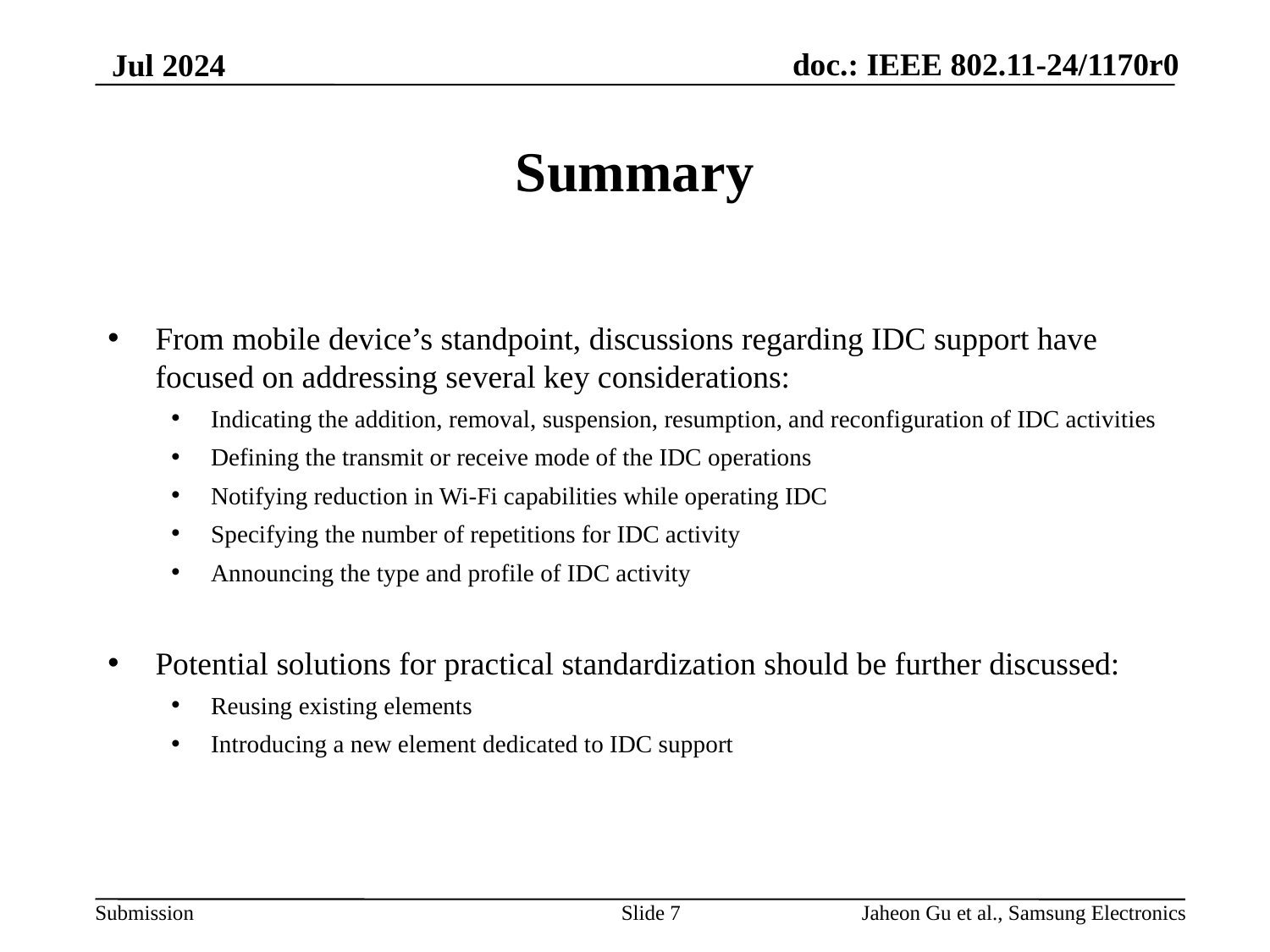

January 2024
# Summary
From mobile device’s standpoint, discussions regarding IDC support have focused on addressing several key considerations:
Indicating the addition, removal, suspension, resumption, and reconfiguration of IDC activities
Defining the transmit or receive mode of the IDC operations
Notifying reduction in Wi-Fi capabilities while operating IDC
Specifying the number of repetitions for IDC activity
Announcing the type and profile of IDC activity

Potential solutions for practical standardization should be further discussed:
Reusing existing elements
Introducing a new element dedicated to IDC support
Slide 7
Jaheon Gu et al., Samsung Electronics